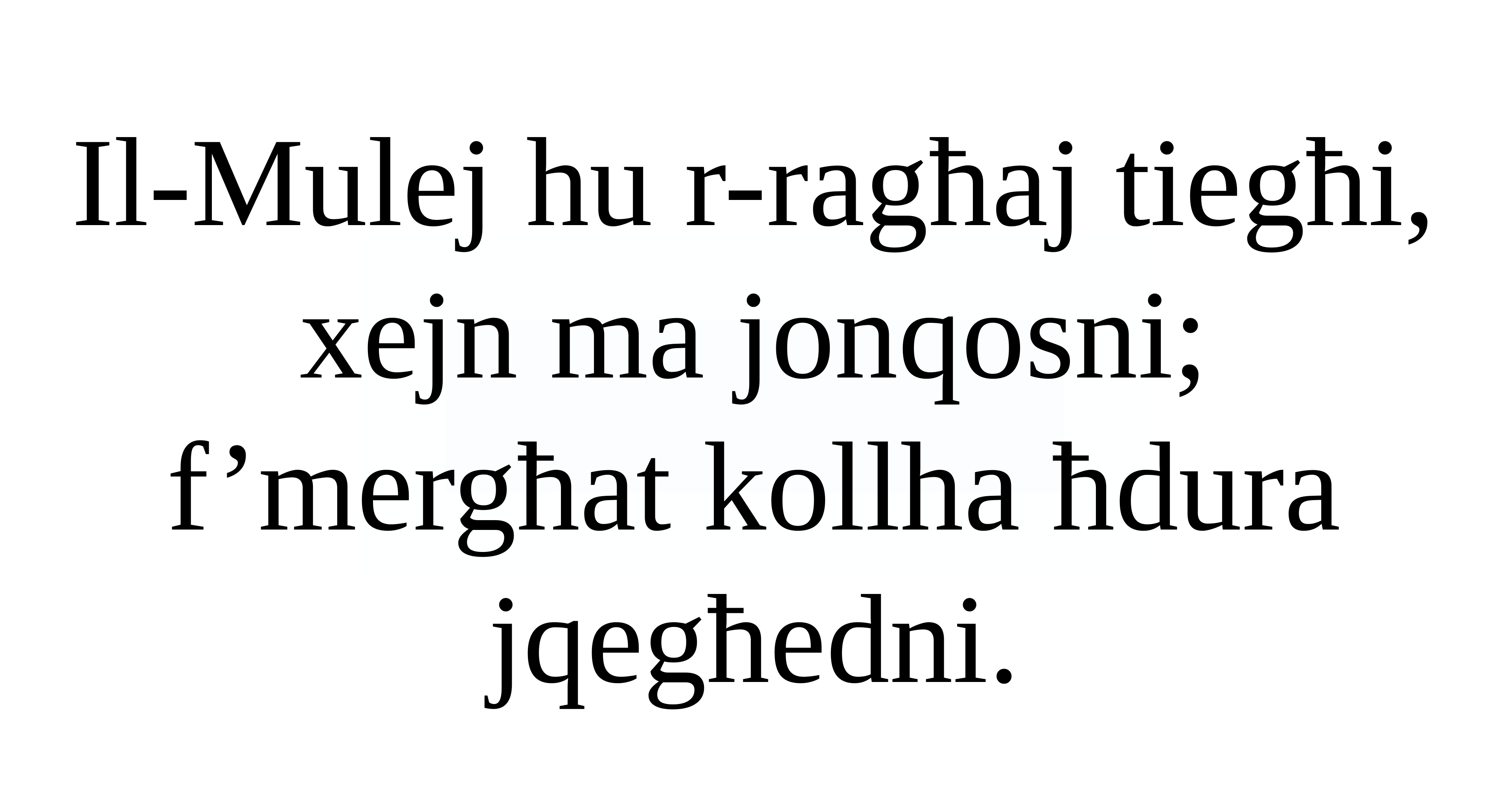

Il-Mulej hu r-ragħaj tiegħi,
xejn ma jonqosni;
f’mergħat kollha ħdura jqegħedni.